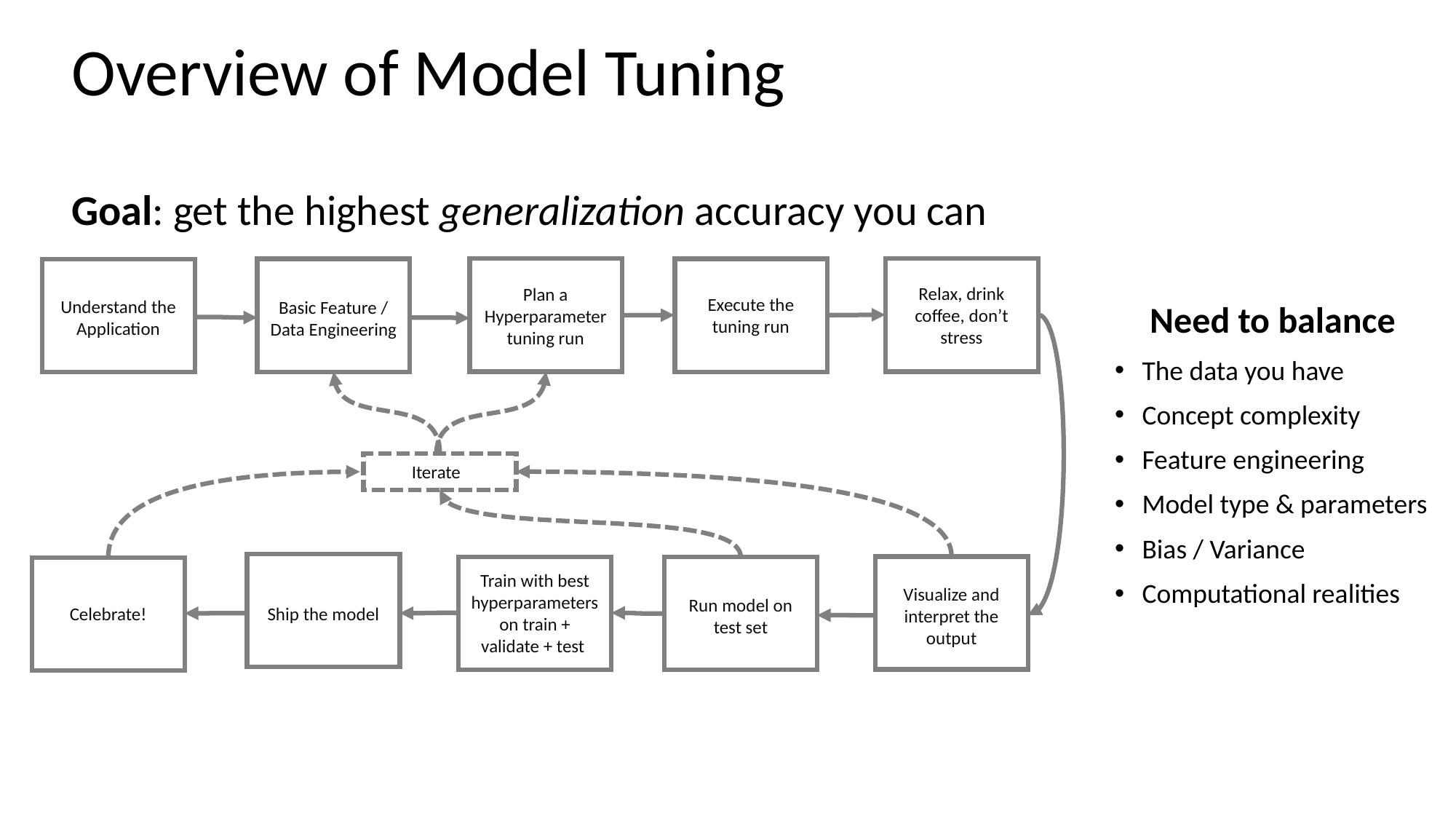

# Overview of Model Tuning
Goal: get the highest generalization accuracy you can

Relax, drink coffee, don’t stress
Plan a Hyperparameter
tuning run
Execute the tuning run
Understand the Application
Basic Feature / Data Engineering
Need to balance
The data you have
Concept complexity
Feature engineering
Model type & parameters
Bias / Variance
Computational realities

Iterate

Train with best hyperparameters on train + validate + test
Visualize and interpret the output
Run model on test set
Ship the model
Celebrate!